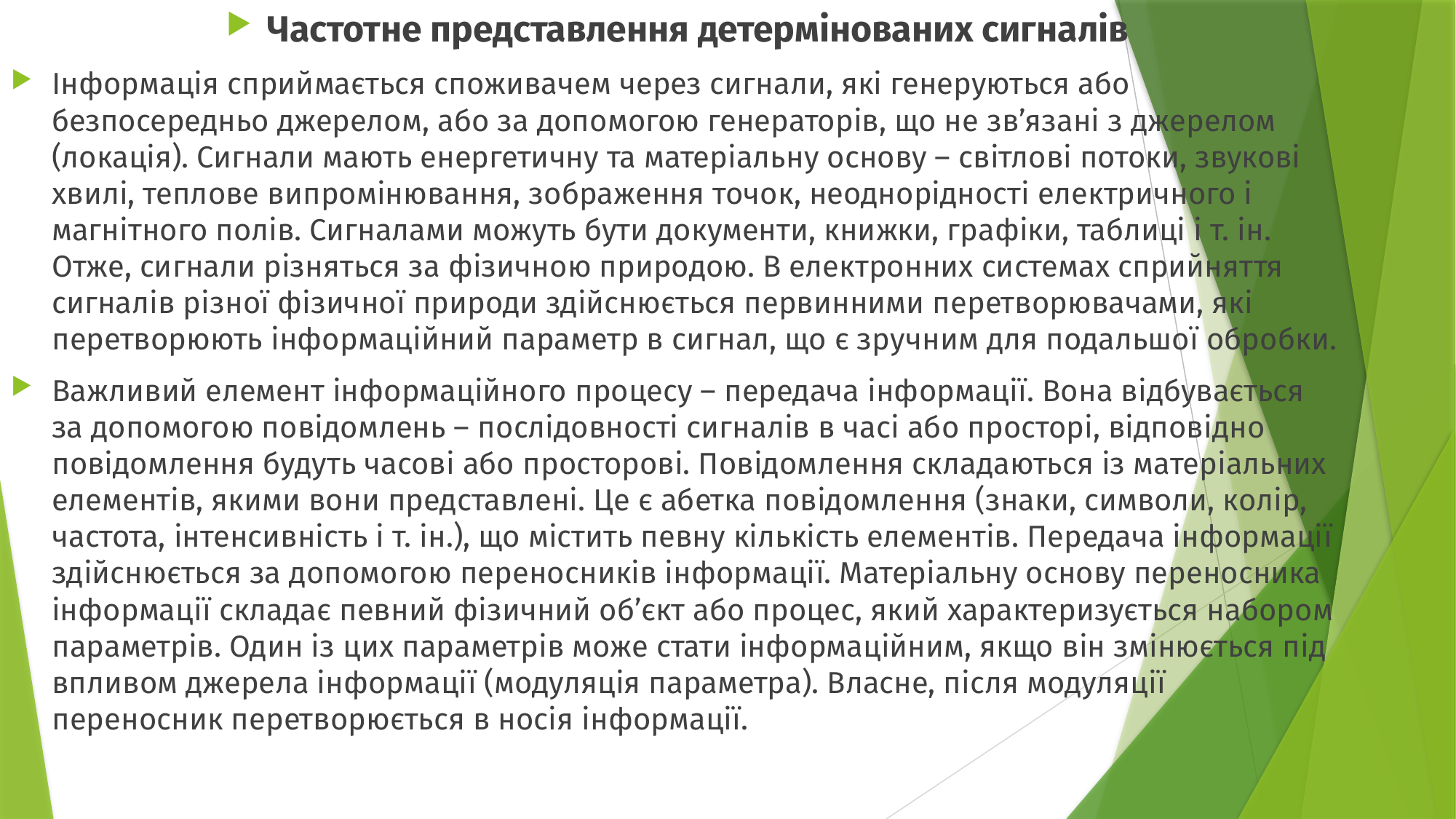

Частотне представлення детермінованих сигналів
Інформація сприймається споживачем через сигнали, які генеруються або безпосередньо джерелом, або за допомогою генераторів, що не зв’язані з джерелом (локація). Сигнали мають енергетичну та матеріальну основу – світлові потоки, звукові хвилі, теплове випромінювання, зображення точок, неоднорідності електричного і магнітного полів. Сигналами можуть бути документи, книжки, графіки, таблиці і т. ін. Отже, сигнали різняться за фізичною природою. В електронних системах сприйняття сигналів різної фізичної природи здійснюється первинними перетворювачами, які перетворюють інформаційний параметр в сигнал, що є зручним для подальшої обробки.
Важливий елемент інформаційного процесу – передача інформації. Вона відбувається за допомогою повідомлень – послідовності сигналів в часі або просторі, відповідно повідомлення будуть часові або просторові. Повідомлення складаються із матеріальних елементів, якими вони представлені. Це є абетка повідомлення (знаки, символи, колір, частота, інтенсивність і т. ін.), що містить певну кількість елементів. Передача інформації здійснюється за допомогою переносників інформації. Матеріальну основу переносника інформації складає певний фізичний об’єкт або процес, який характеризується набором параметрів. Один із цих параметрів може стати інформаційним, якщо він змінюється під впливом джерела інформації (модуляція параметра). Власне, після модуляції переносник перетворюється в носія інформації.